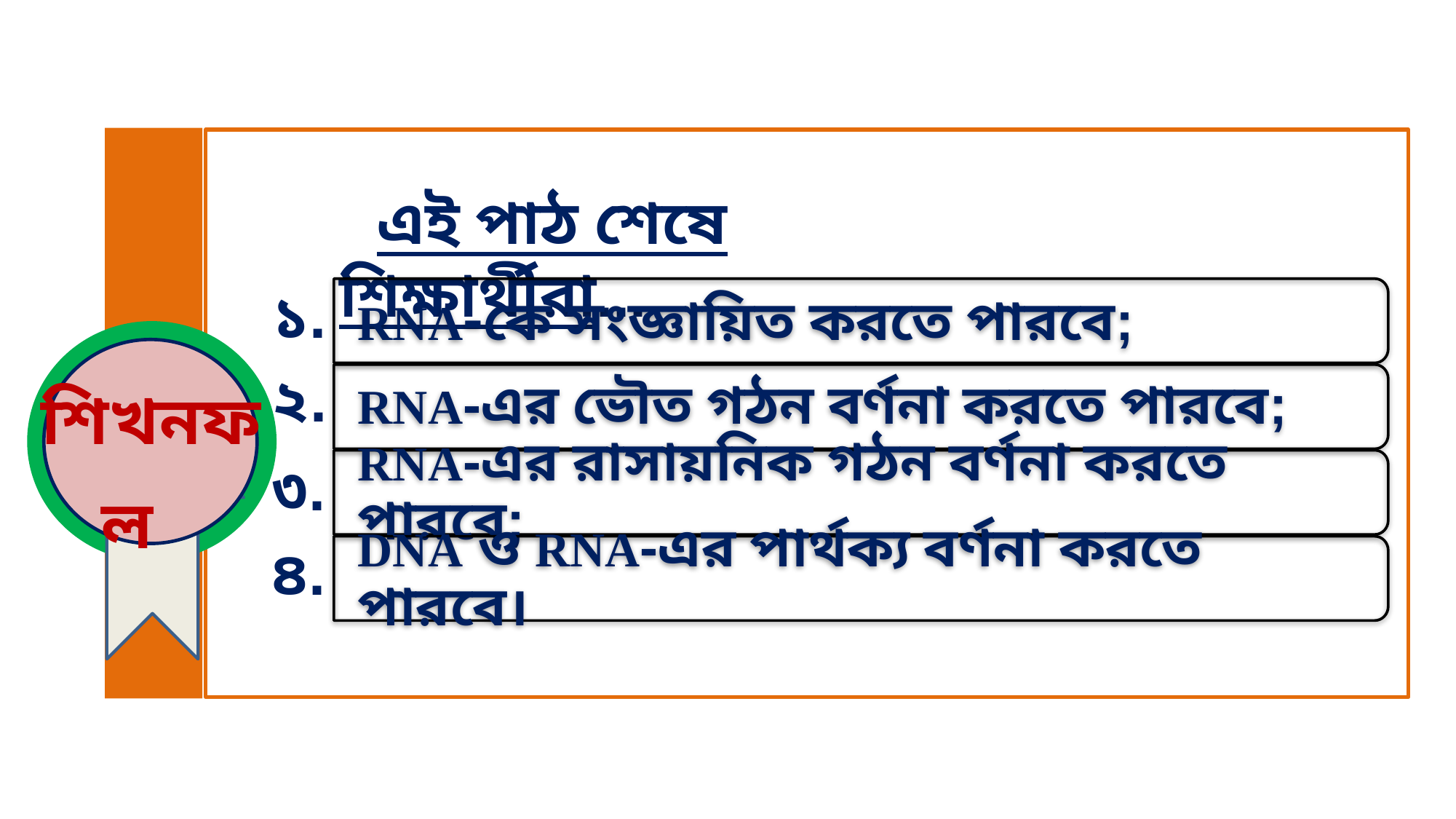

এই পাঠ শেষে শিক্ষার্থীরা...
RNA-কে সংজ্ঞায়িত করতে পারবে;
RNA-এর ভৌত গঠন বর্ণনা করতে পারবে;
RNA-এর রাসায়নিক গঠন বর্ণনা করতে পারবে;
DNA ও RNA-এর পার্থক্য বর্ণনা করতে পারবে।
১.

২.
শিখনফল

৩.
৪.